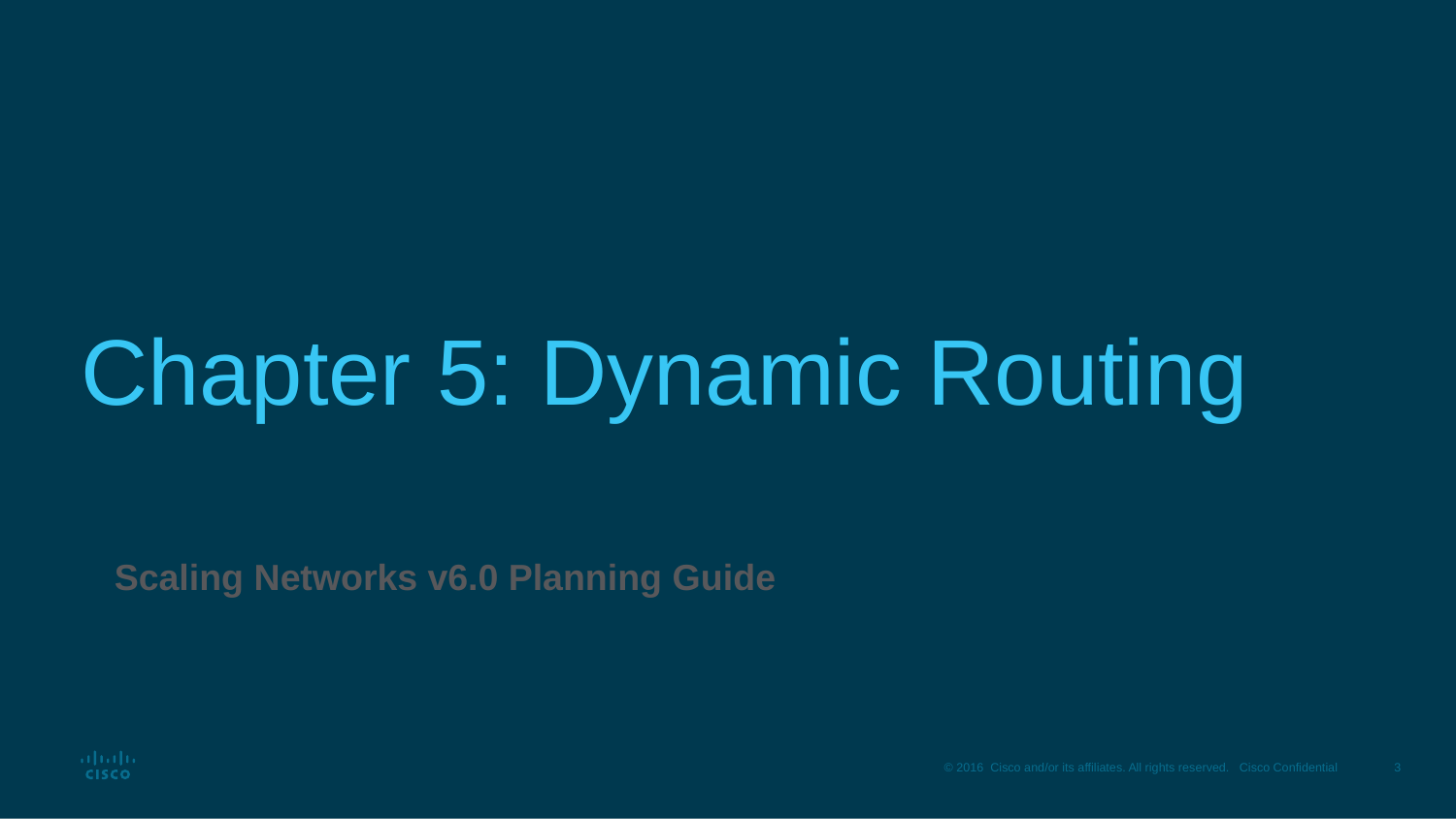

# Chapter 5: Dynamic Routing
Scaling Networks v6.0 Planning Guide